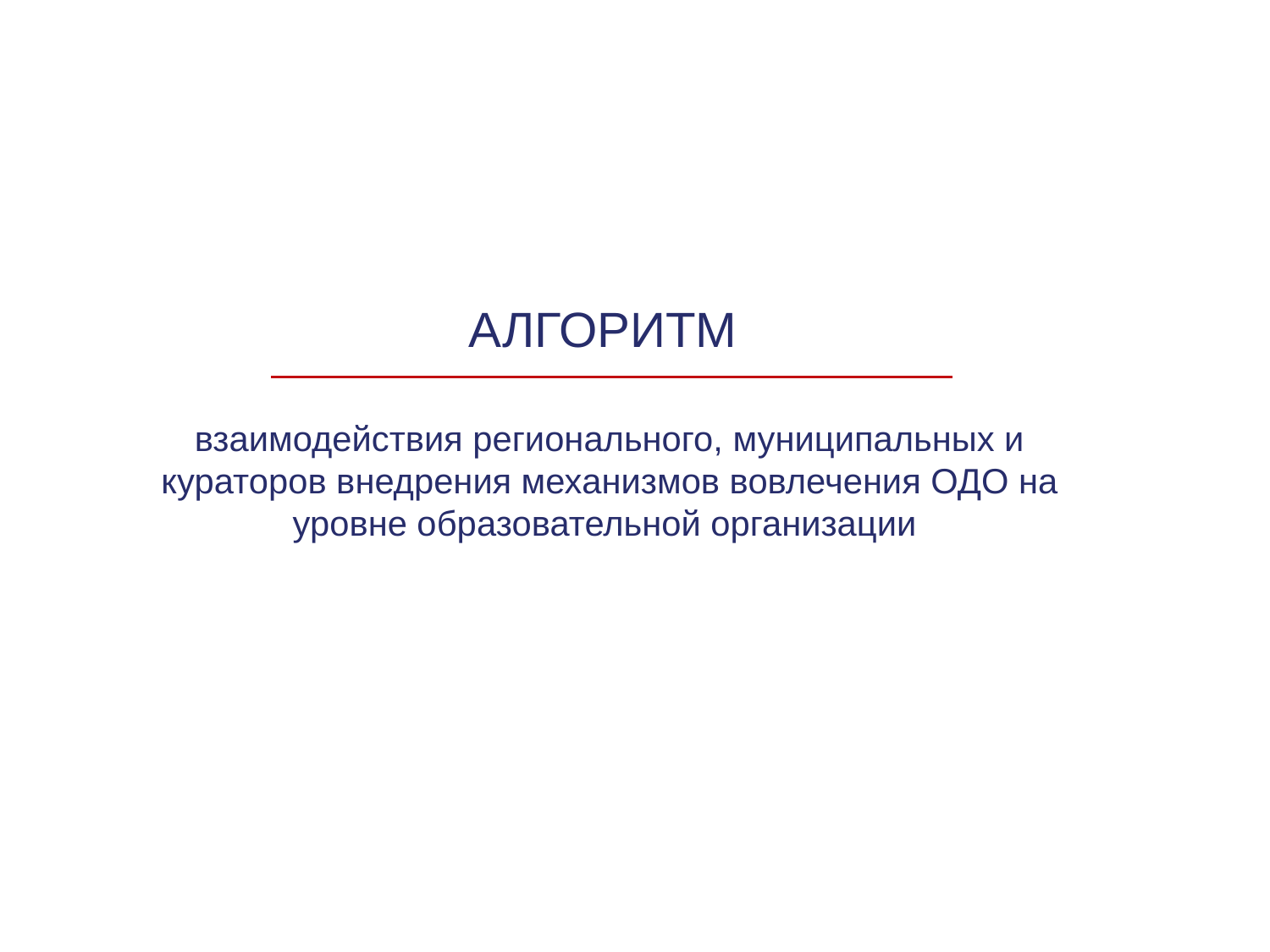

АЛГОРИТМ

взаимодействия регионального, муниципальных и кураторов внедрения механизмов вовлечения ОДО на уровне образовательной организации